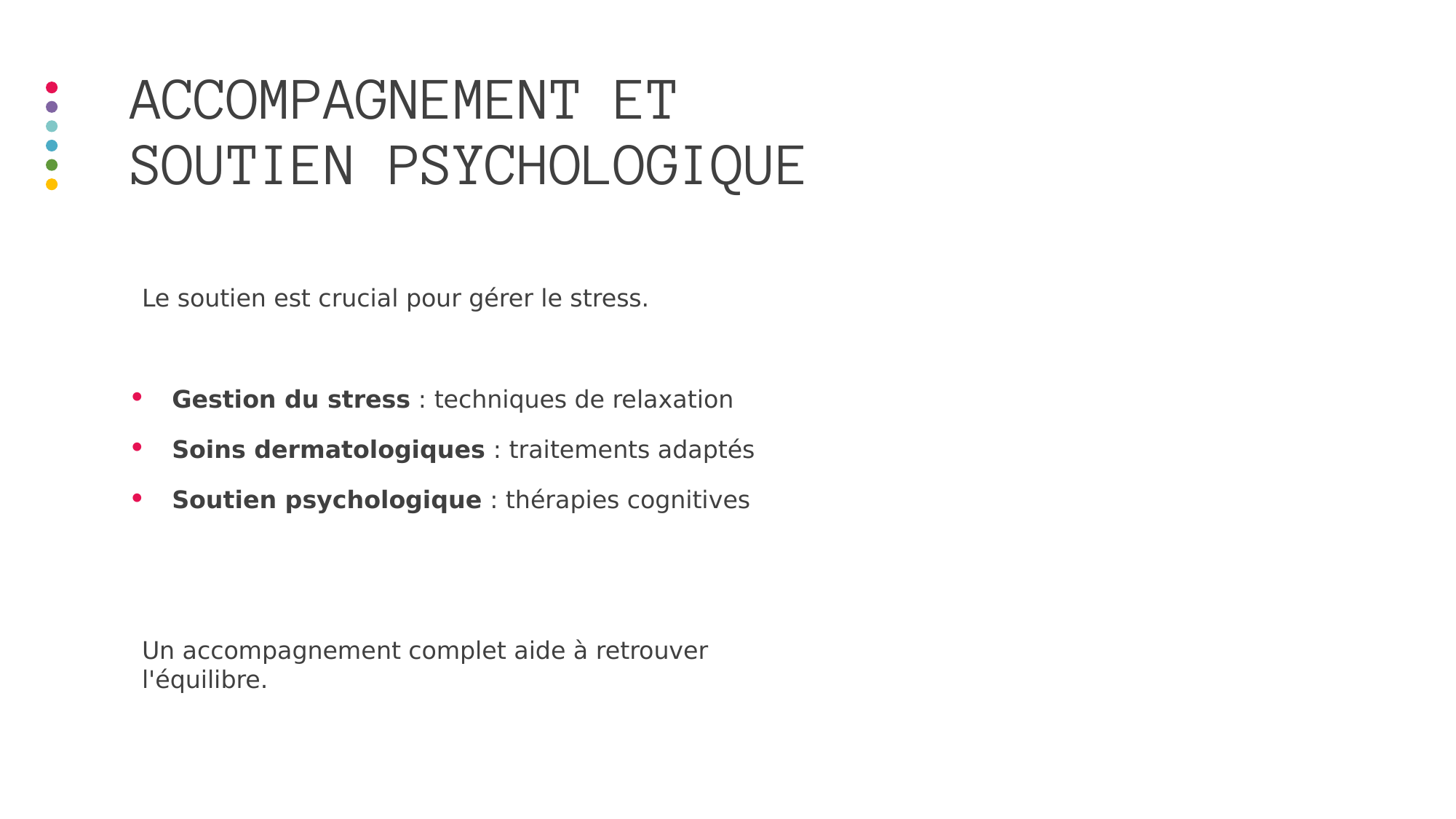

# Accompagnement et soutien psychologique
Le soutien est crucial pour gérer le stress.

Gestion du stress : techniques de relaxation
Soins dermatologiques : traitements adaptés
Soutien psychologique : thérapies cognitives

Un accompagnement complet aide à retrouver l'équilibre.